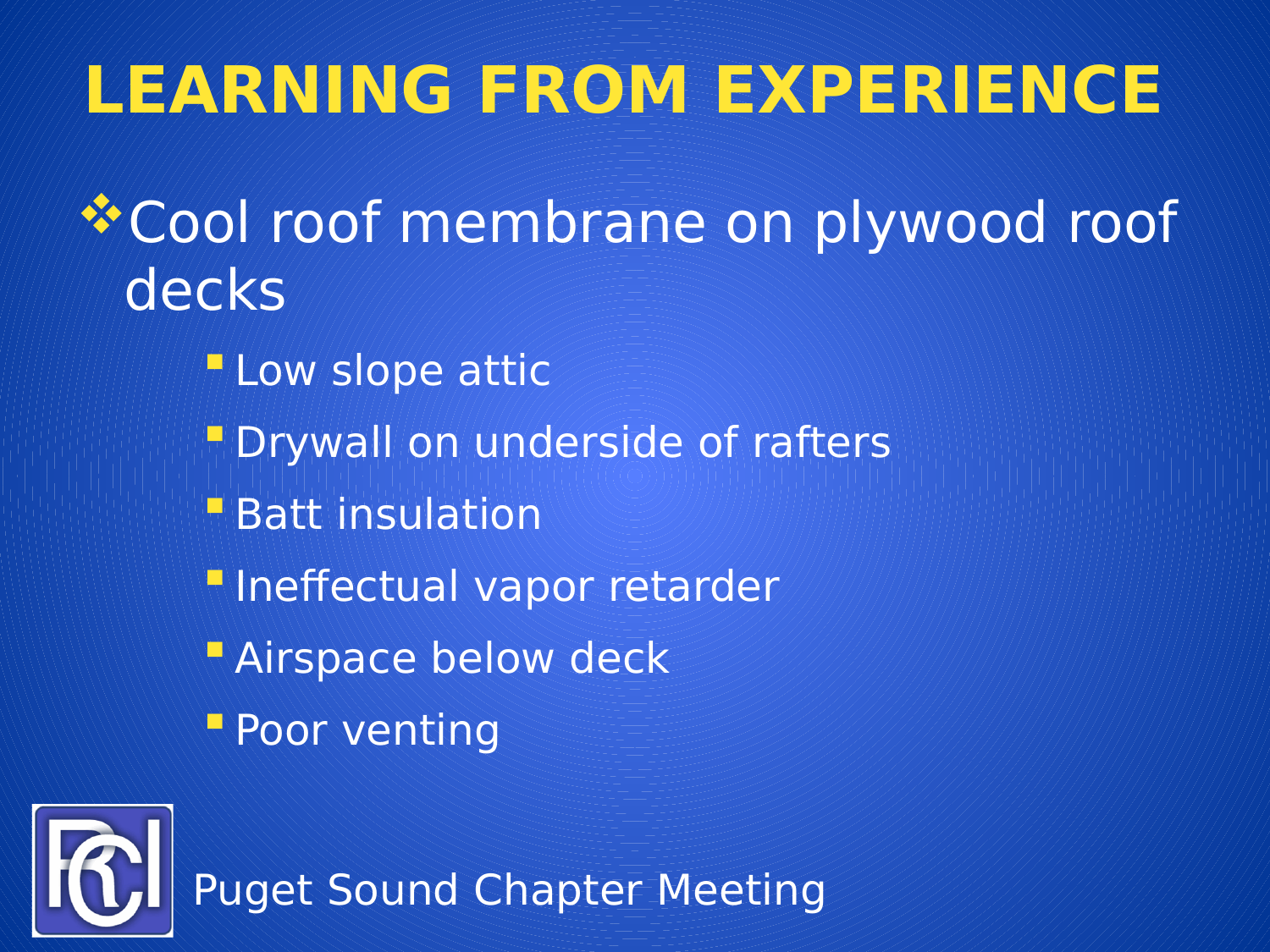

# Learning from Experience
Cool roof membrane on plywood roof decks
Low slope attic
Drywall on underside of rafters
Batt insulation
Ineffectual vapor retarder
Airspace below deck
Poor venting